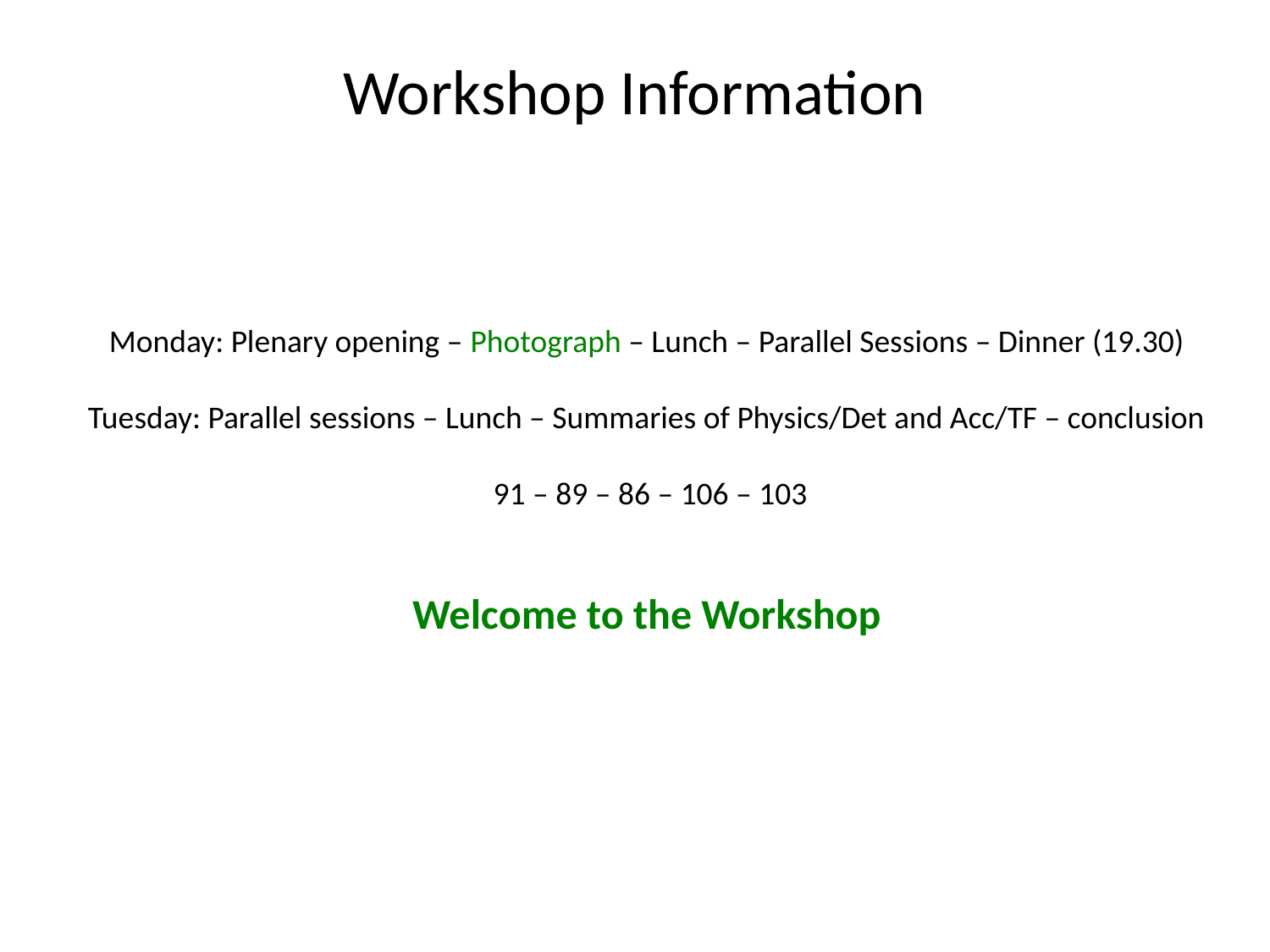

# Workshop Information
Monday: Plenary opening – Photograph – Lunch – Parallel Sessions – Dinner (19.30)

Tuesday: Parallel sessions – Lunch – Summaries of Physics/Det and Acc/TF – conclusion

 91 – 89 – 86 – 106 – 103

Welcome to the Workshop